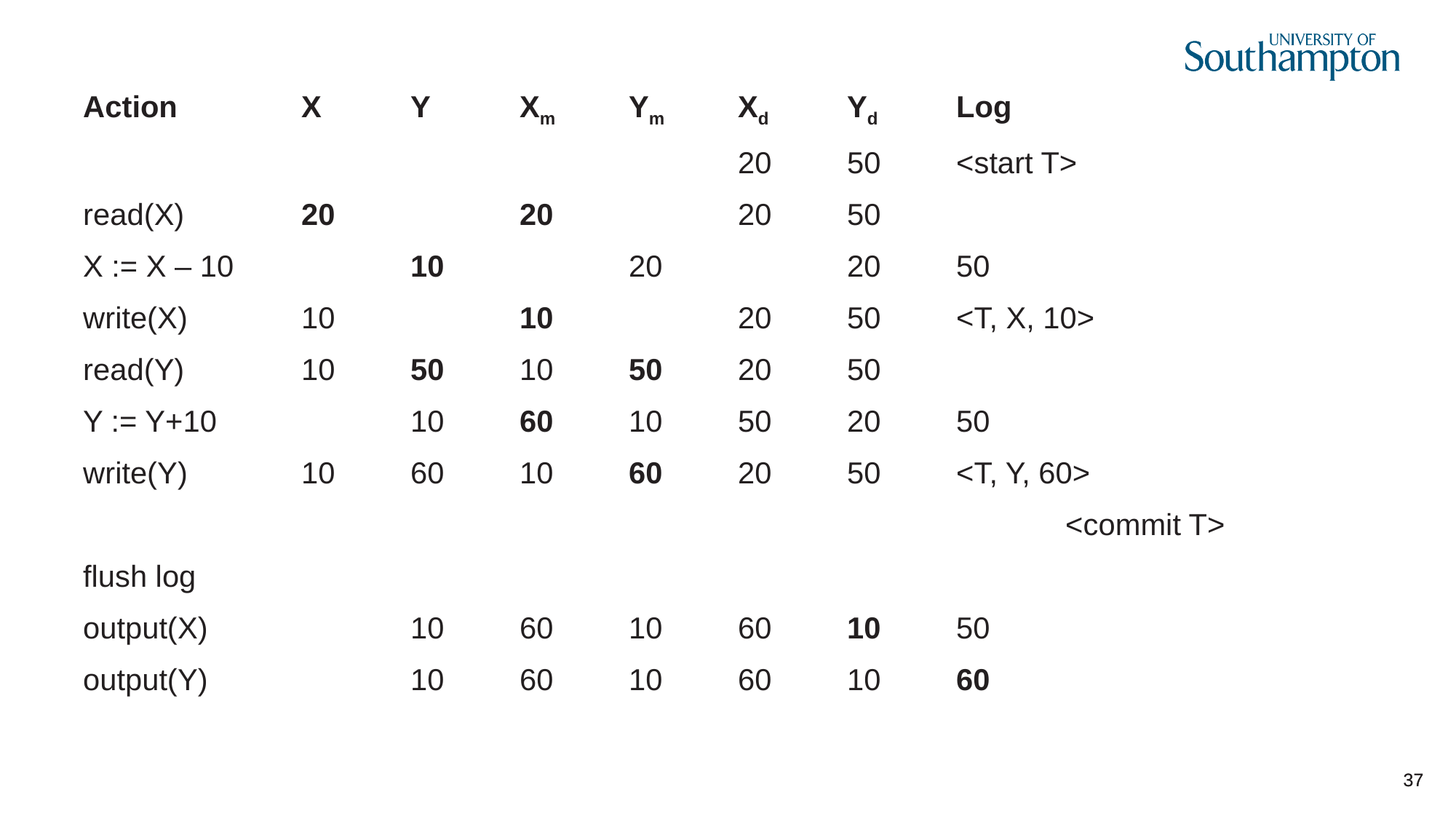

Action		X	Y	Xm	Ym	Xd	Yd	Log
						20	50	<start T>
read(X)		20		20		20	50
X := X – 10		10		20		20	50
write(X)		10		10		20	50	<T, X, 10>
read(Y)		10	50	10	50	20	50
Y := Y+10		10	60	10	50	20	50
write(Y)		10	60	10	60	20	50	<T, Y, 60>
									<commit T>
flush log
output(X)		10	60	10	60	10	50
output(Y)		10	60	10	60	10	60
37